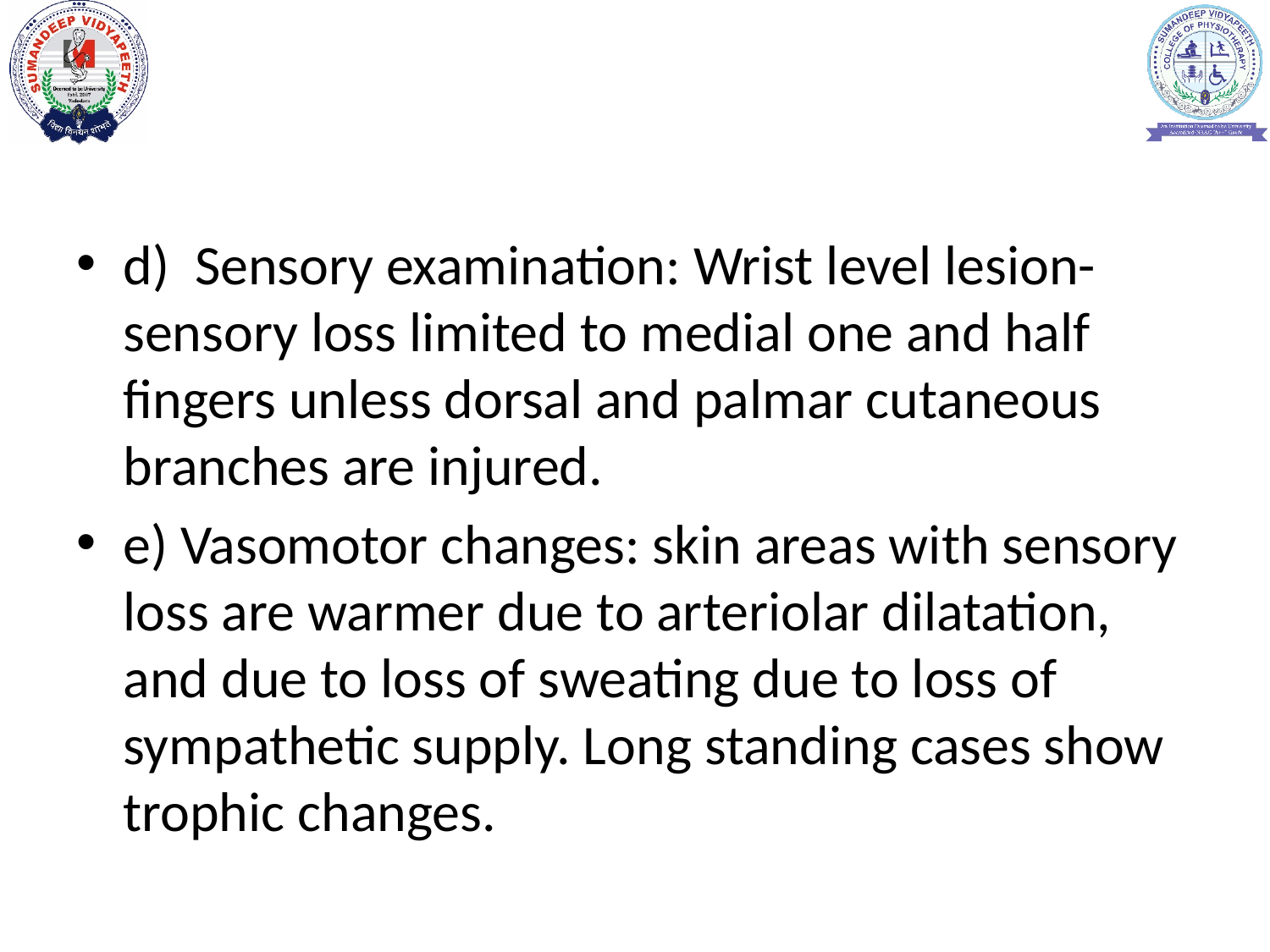

#
d)  Sensory examination: Wrist level lesion- sensory loss limited to medial one and half fingers unless dorsal and palmar cutaneous branches are injured.
e) Vasomotor changes: skin areas with sensory loss are warmer due to arteriolar dilatation, and due to loss of sweating due to loss of sympathetic supply. Long standing cases show trophic changes.